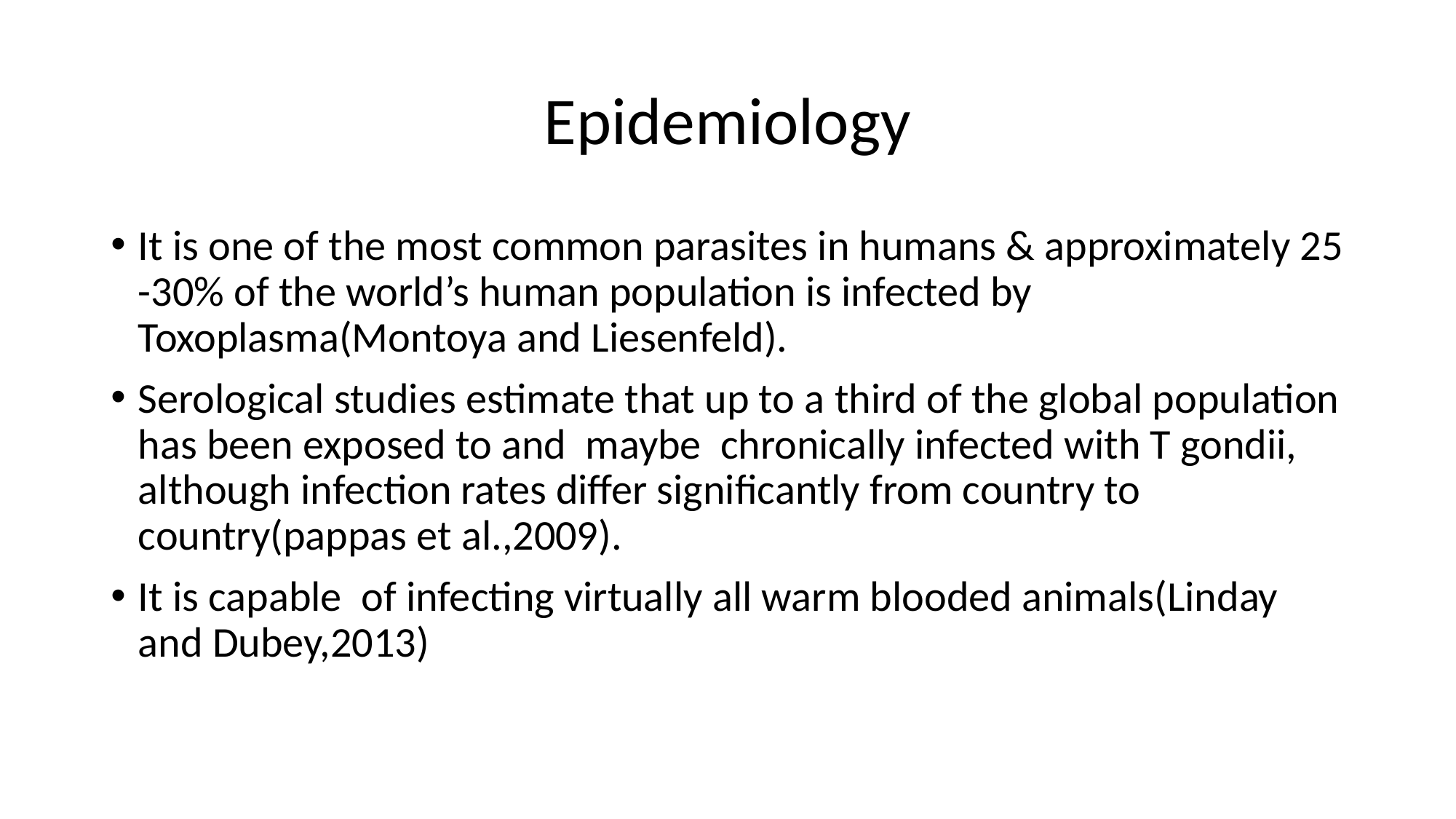

# Epidemiology
It is one of the most common parasites in humans & approximately 25 -30% of the world’s human population is infected by Toxoplasma(Montoya and Liesenfeld).
Serological studies estimate that up to a third of the global population has been exposed to and  maybe  chronically infected with T gondii, although infection rates differ significantly from country to country(pappas et al.,2009).
It is capable  of infecting virtually all warm blooded animals(Linday and Dubey,2013)